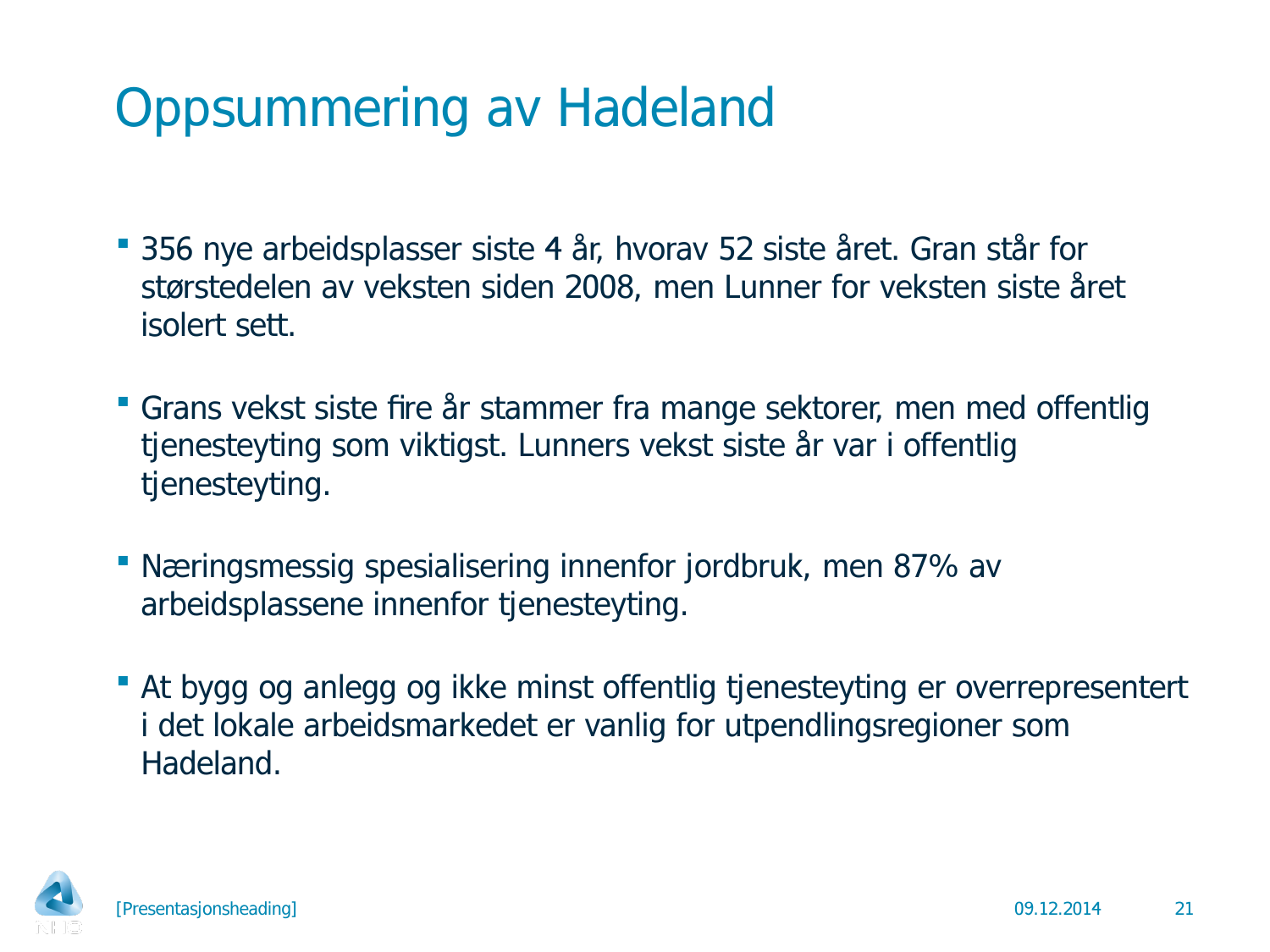

# Oppsummering av Hadeland
356 nye arbeidsplasser siste 4 år, hvorav 52 siste året. Gran står for størstedelen av veksten siden 2008, men Lunner for veksten siste året isolert sett.
Grans vekst siste fire år stammer fra mange sektorer, men med offentlig tjenesteyting som viktigst. Lunners vekst siste år var i offentlig tjenesteyting.
Næringsmessig spesialisering innenfor jordbruk, men 87% av arbeidsplassene innenfor tjenesteyting.
At bygg og anlegg og ikke minst offentlig tjenesteyting er overrepresentert i det lokale arbeidsmarkedet er vanlig for utpendlingsregioner som Hadeland.

[Presentasjonsheading]
09.12.2014
21